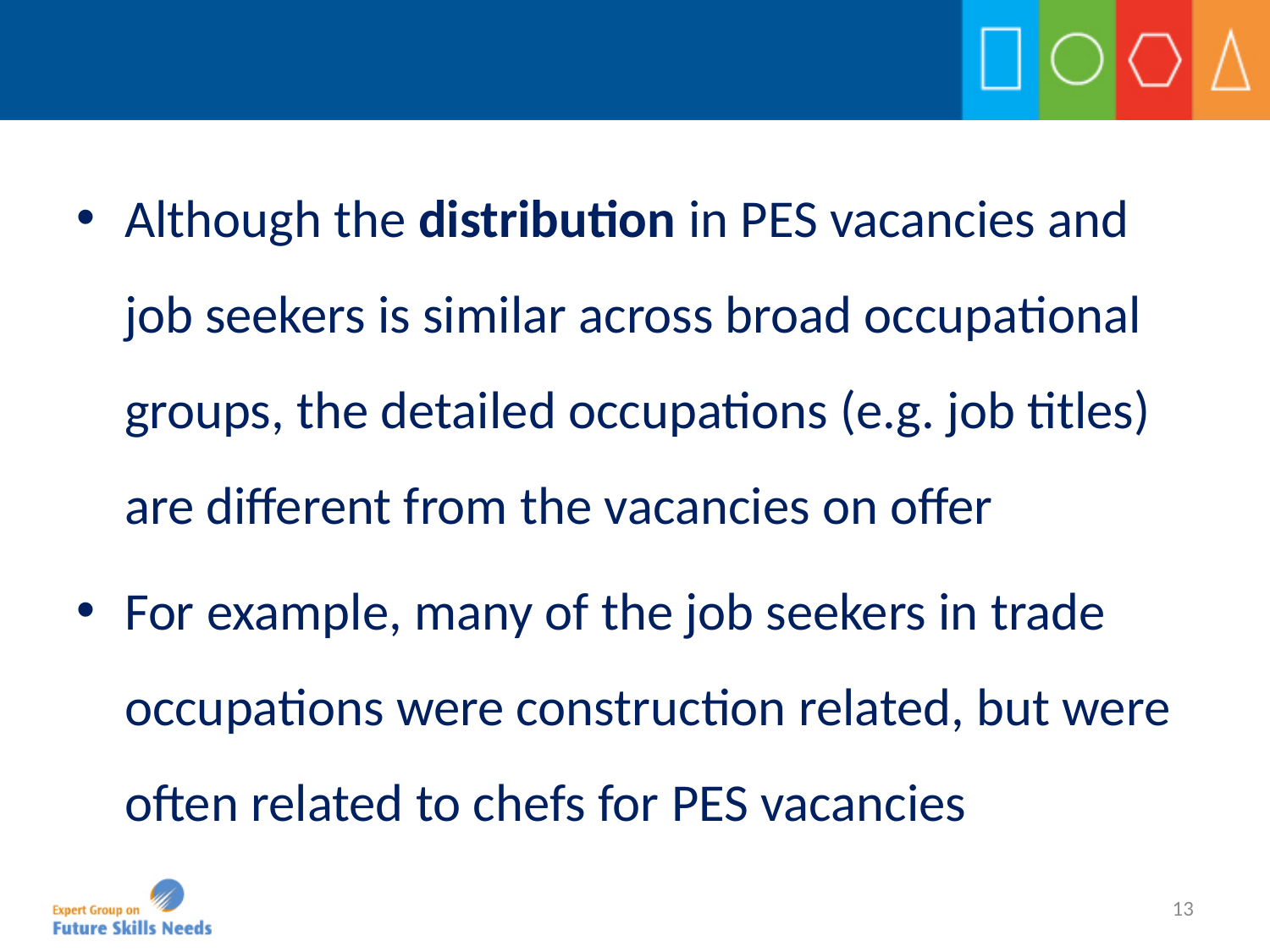

Although the distribution in PES vacancies and job seekers is similar across broad occupational groups, the detailed occupations (e.g. job titles) are different from the vacancies on offer
For example, many of the job seekers in trade occupations were construction related, but were often related to chefs for PES vacancies
13